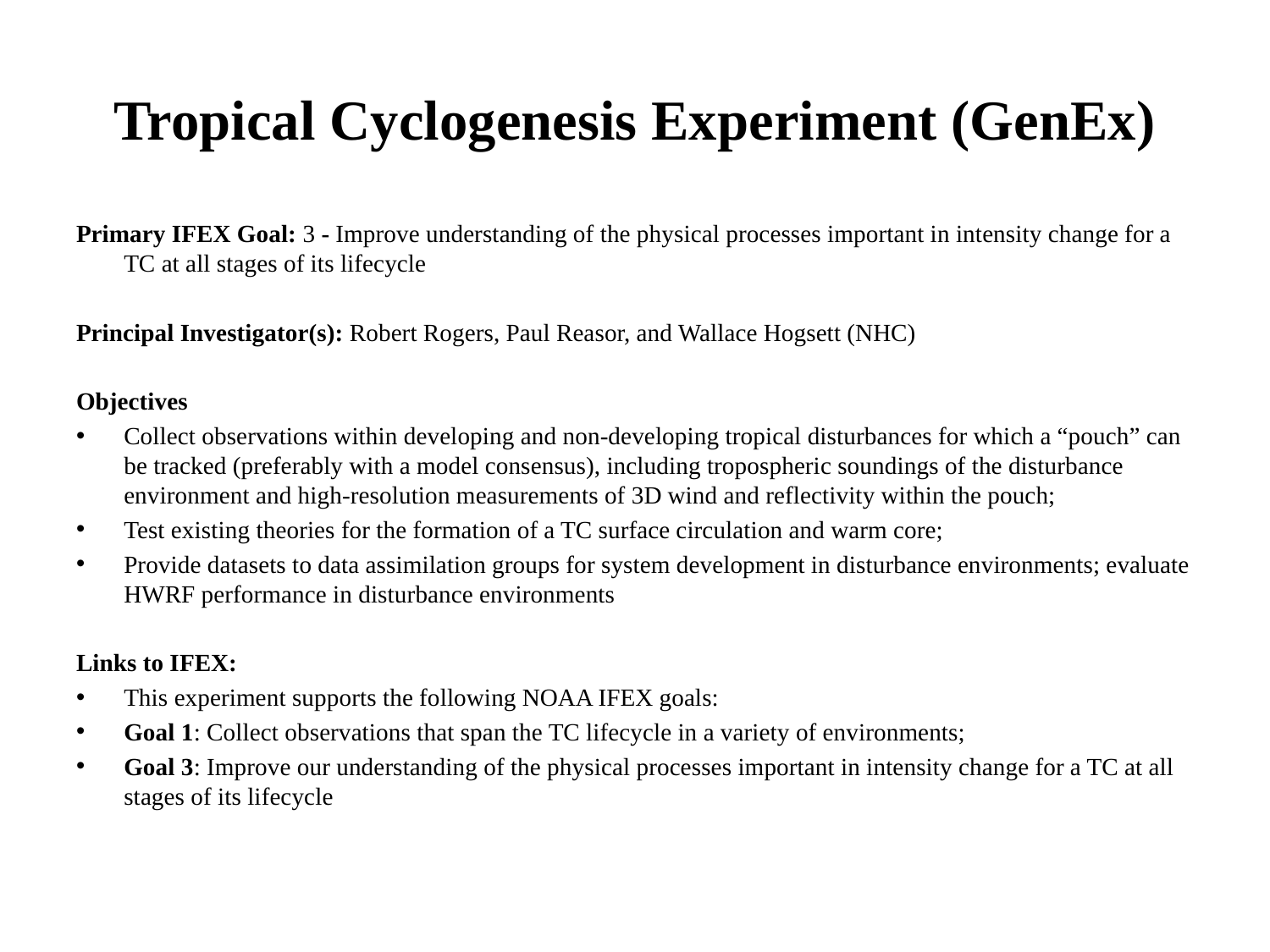

# Tropical Cyclogenesis Experiment (GenEx)
Primary IFEX Goal: 3 - Improve understanding of the physical processes important in intensity change for a TC at all stages of its lifecycle

Principal Investigator(s): Robert Rogers, Paul Reasor, and Wallace Hogsett (NHC)

Objectives
Collect observations within developing and non-developing tropical disturbances for which a “pouch” can be tracked (preferably with a model consensus), including tropospheric soundings of the disturbance environment and high-resolution measurements of 3D wind and reflectivity within the pouch;
Test existing theories for the formation of a TC surface circulation and warm core;
Provide datasets to data assimilation groups for system development in disturbance environments; evaluate HWRF performance in disturbance environments

Links to IFEX:
This experiment supports the following NOAA IFEX goals:
Goal 1: Collect observations that span the TC lifecycle in a variety of environments;
Goal 3: Improve our understanding of the physical processes important in intensity change for a TC at all stages of its lifecycle